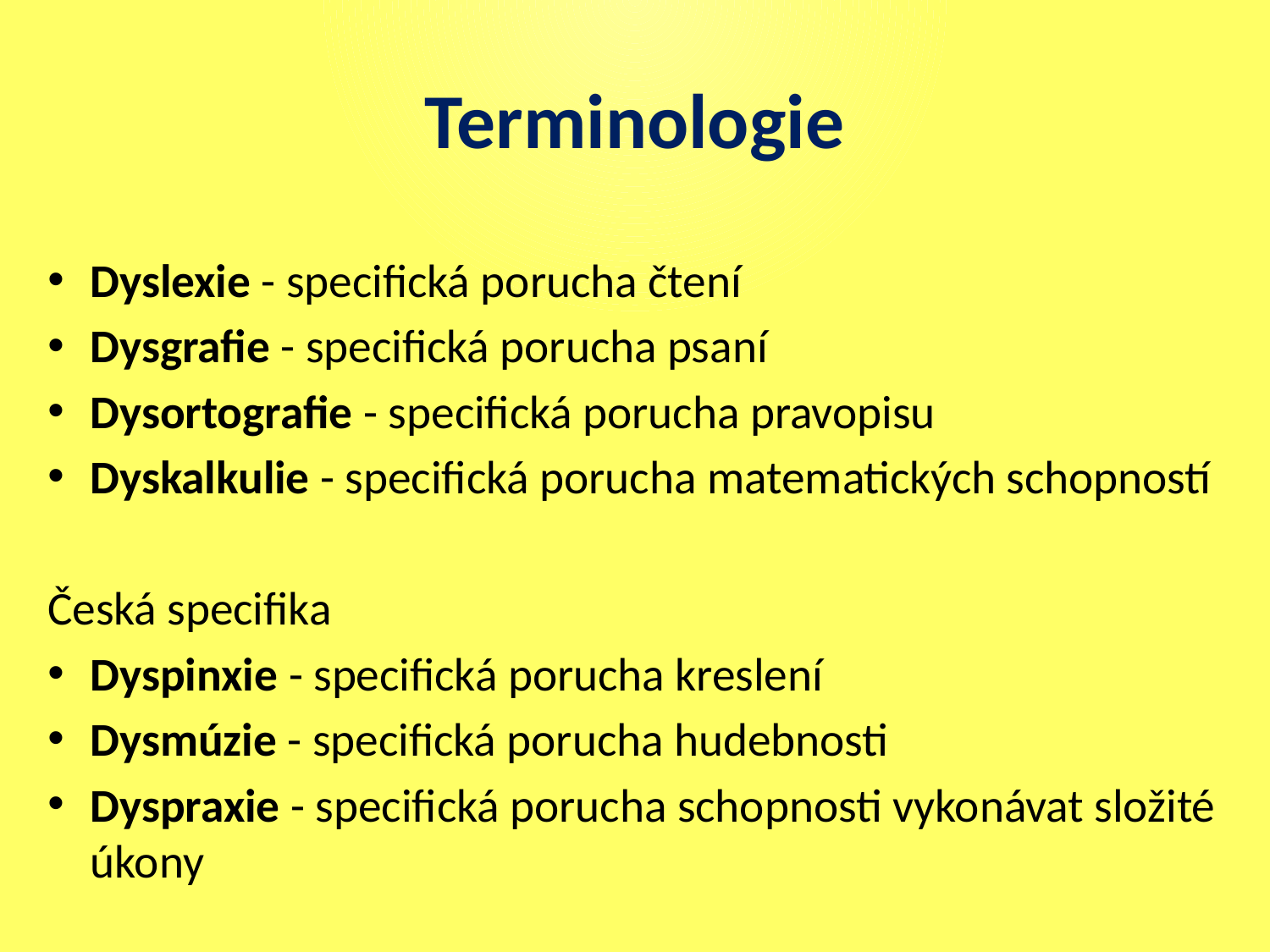

# Terminologie
Dyslexie - specifická porucha čtení
Dysgrafie - specifická porucha psaní
Dysortografie - specifická porucha pravopisu
Dyskalkulie - specifická porucha matematických schopností

Česká specifika
Dyspinxie - specifická porucha kreslení
Dysmúzie - specifická porucha hudebnosti
Dyspraxie - specifická porucha schopnosti vykonávat složité úkony